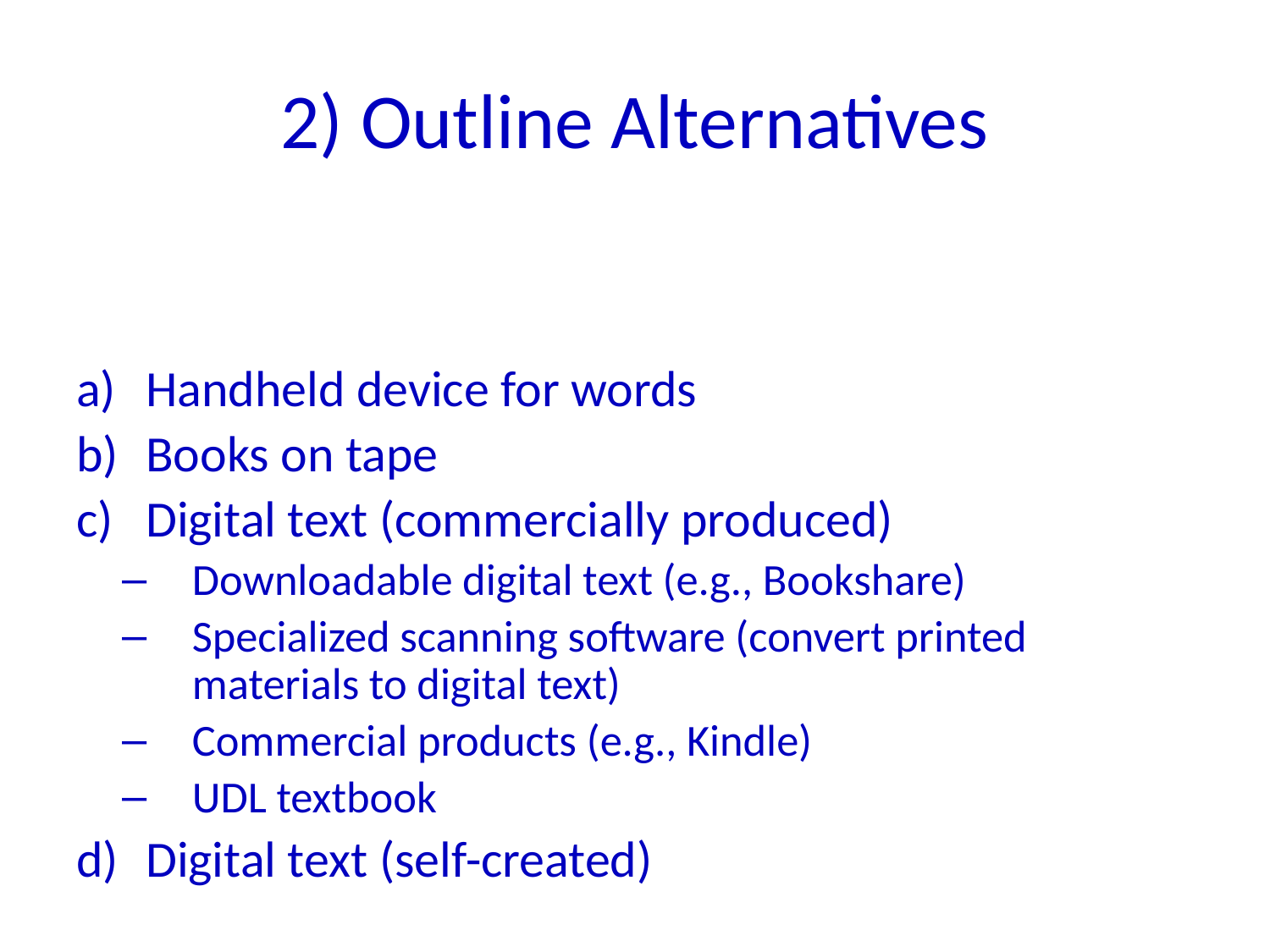

# 2) Outline Alternatives

Handheld device for words
Books on tape
Digital text (commercially produced)
Downloadable digital text (e.g., Bookshare)
Specialized scanning software (convert printed materials to digital text)
Commercial products (e.g., Kindle)
UDL textbook
Digital text (self-created)